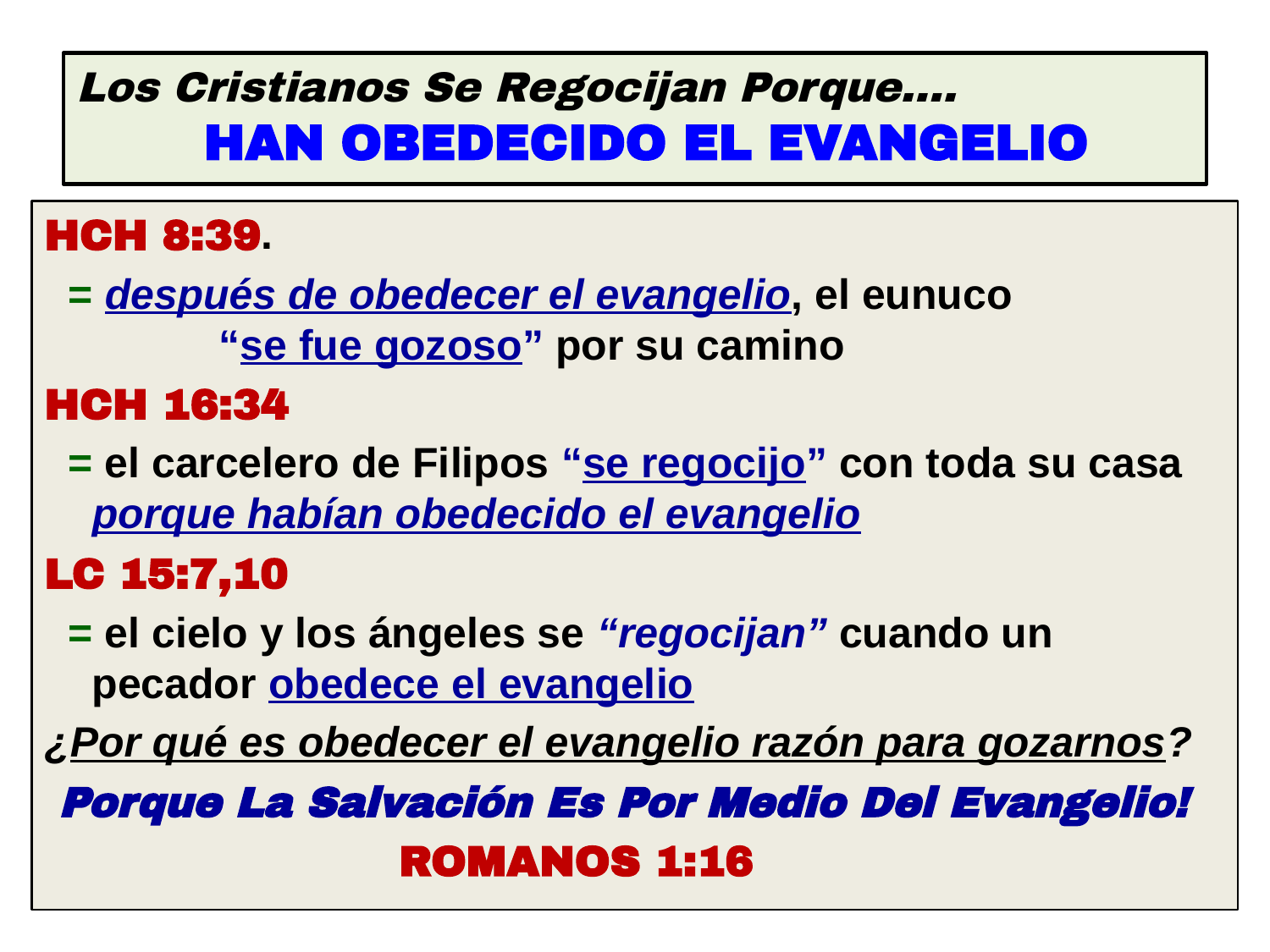

# Los Cristianos Se Regocijan Porque…. HAN OBEDECIDO EL EVANGELIO
HCH 8:39.
  = después de obedecer el evangelio, el eunuco                   	“se fue gozoso” por su camino
HCH 16:34
  = el carcelero de Filipos “se regocijo” con toda su casa porque habían obedecido el evangelio
LC 15:7,10
  = el cielo y los ángeles se “regocijan” cuando un pecador obedece el evangelio
¿Por qué es obedecer el evangelio razón para gozarnos?
 Porque La Salvación Es Por Medio Del Evangelio!
                         ROMANOS 1:16